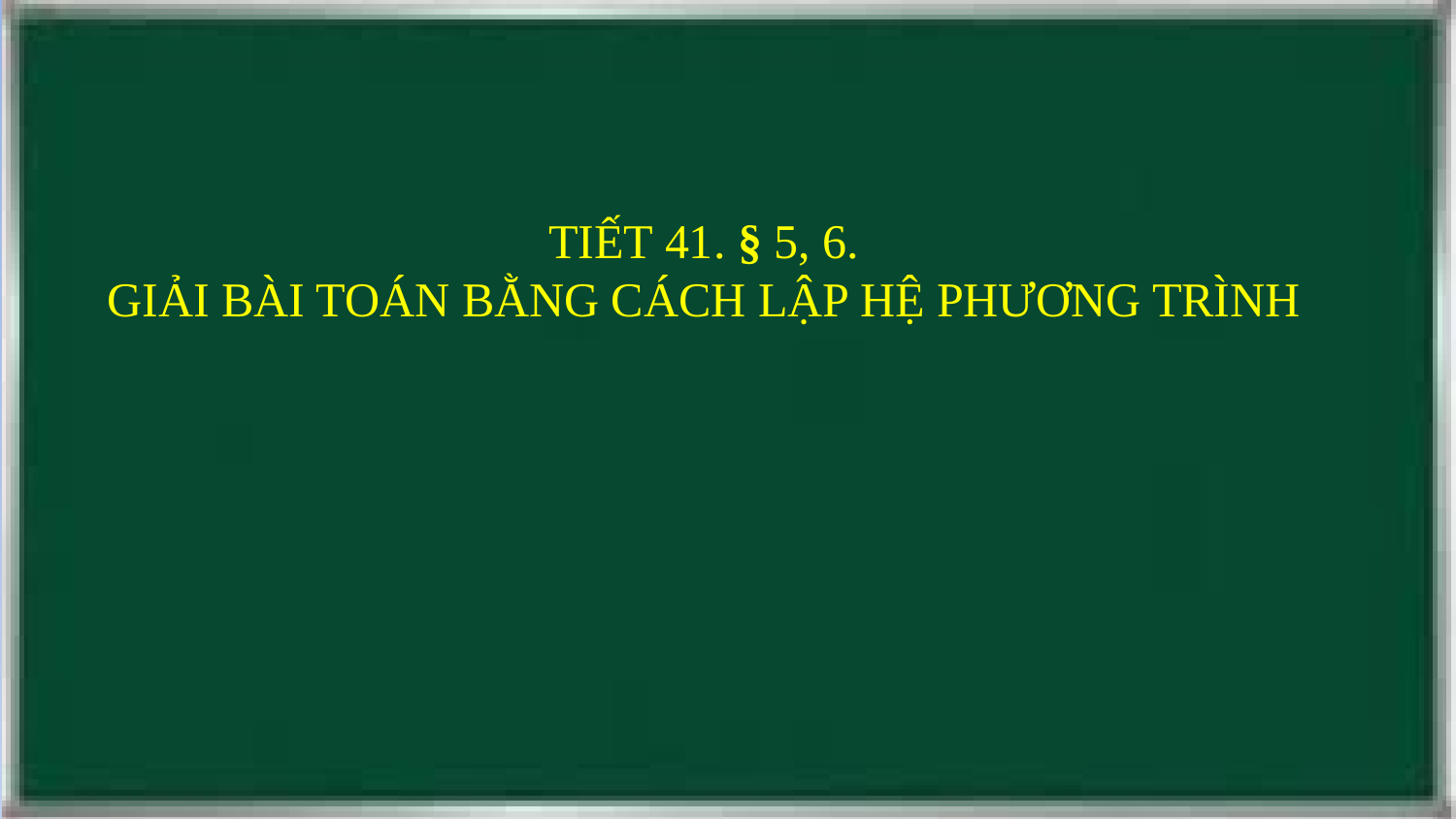

TIẾT 41. § 5, 6.
GIẢI BÀI TOÁN BẰNG CÁCH LẬP HỆ PHƯƠNG TRÌNH